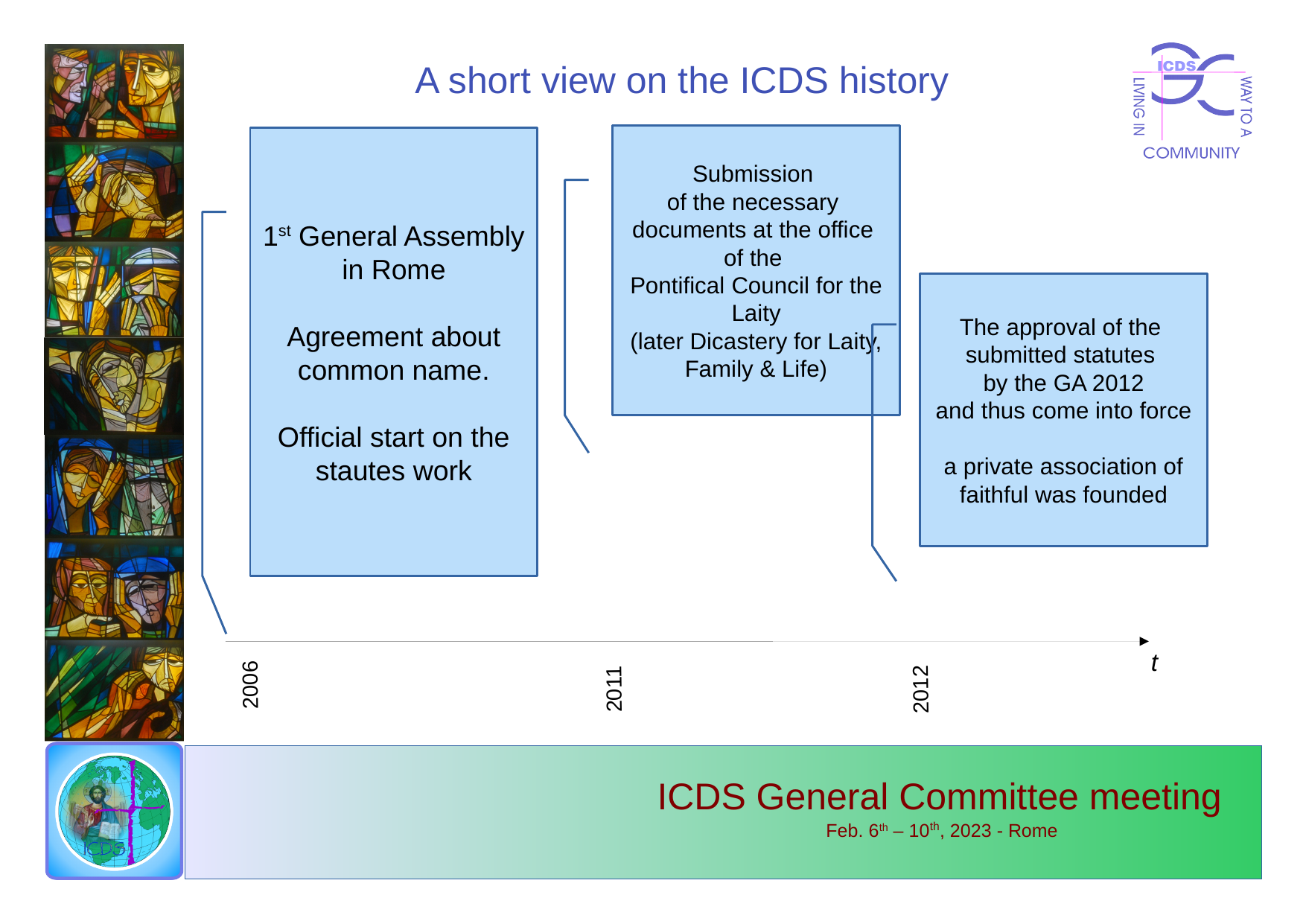

A short view on the ICDS history
Submission
of the necessary
documents at the office
of the
Pontifical Council for the Laity
(later Dicastery for Laity, Family & Life)
1st General Assembly in Rome

Agreement about common name.

Official start on the stautes work
The approval of the
submitted statutes
by the GA 2012
and thus come into force

a private association of faithful was founded

t
2006
2011
2012